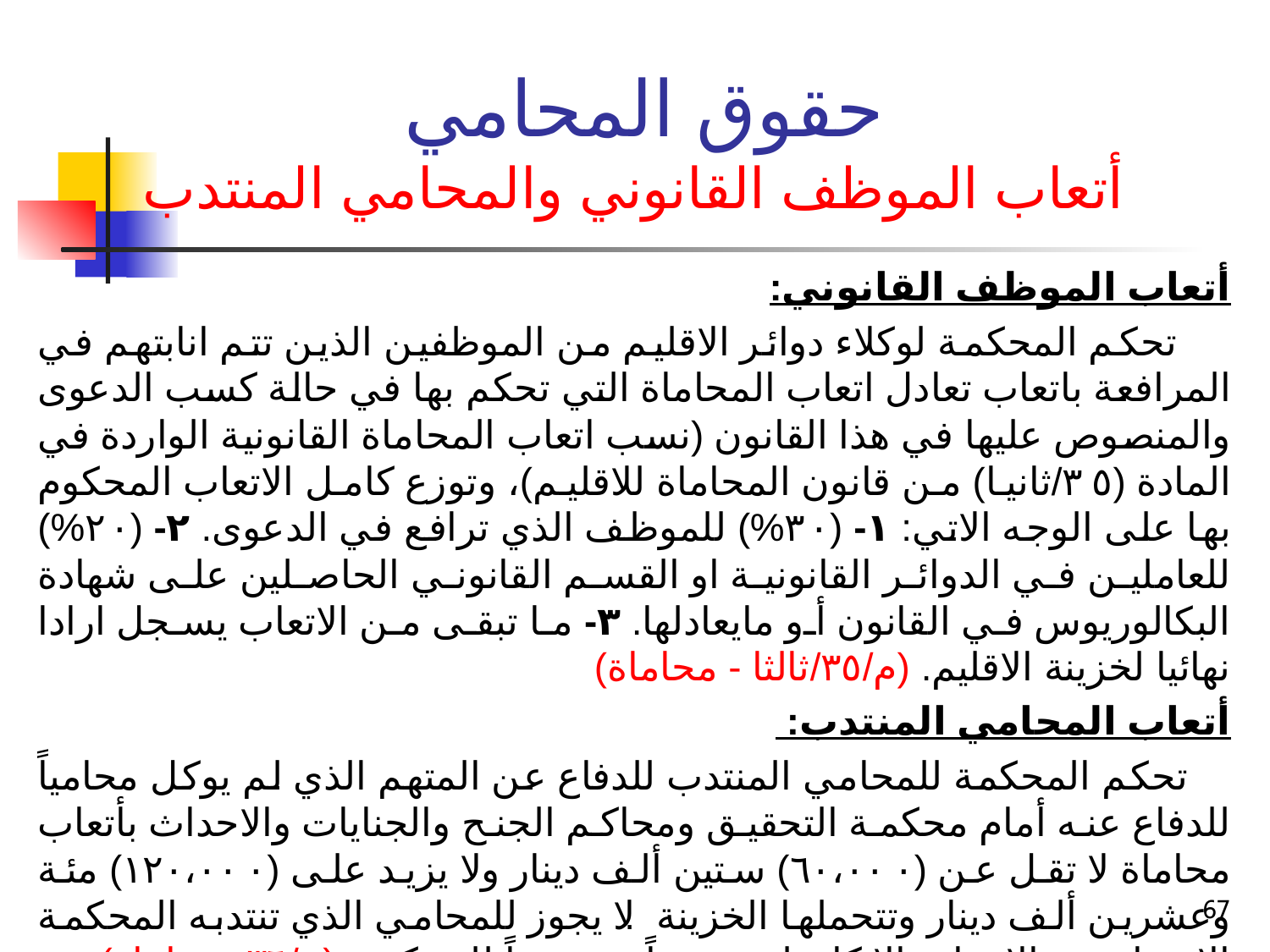

# حقوق المحامي أتعاب الموظف القانوني والمحامي المنتدب
أتعاب الموظف القانوني:
     تحكم المحكمة لوكلاء دوائر الاقليم من الموظفين الذين تتم انابتهم في المرافعة باتعاب تعادل اتعاب المحاماة التي تحكم بها في حالة كسب الدعوى والمنصوص عليها في هذا القانون (نسب اتعاب المحاماة القانونية الواردة في المادة (٣٥/ثانيا) من قانون المحاماة للاقليم)، وتوزع كامل الاتعاب المحكوم بها على الوجه الاتي: ١- (٣٠%) للموظف الذي ترافع في الدعوى. ٢- (٢٠%) للعاملين في الدوائر القانونية او القسم القانوني الحاصلين على شهادة البكالوريوس في القانون أو مايعادلها. ٣- ما تبقى من الاتعاب يسجل ارادا نهائيا لخزينة الاقليم. (م/٣٥/ثالثا - محاماة)
أتعاب المحامي المنتدب:
    تحكم المحكمة للمحامي المنتدب للدفاع عن المتهم الذي لم يوكل محامياً للدفاع عنه أمام محكمة التحقيق ومحاكم الجنح والجنايات والاحداث بأتعاب محاماة لا تقل عن (٦٠،٠٠٠) ستين ألف دينار ولا يزيد على (١٢٠،٠٠٠) مئة وعشرين ألف دينار وتتحملها الخزينة. لا يجوز للمحامي الذي تنتدبه المحكمة الاعتذار عن الانتداب إلا كان لديه عذراً مشروعاً للمحكمة. (م/٣٦- محاماة)

67